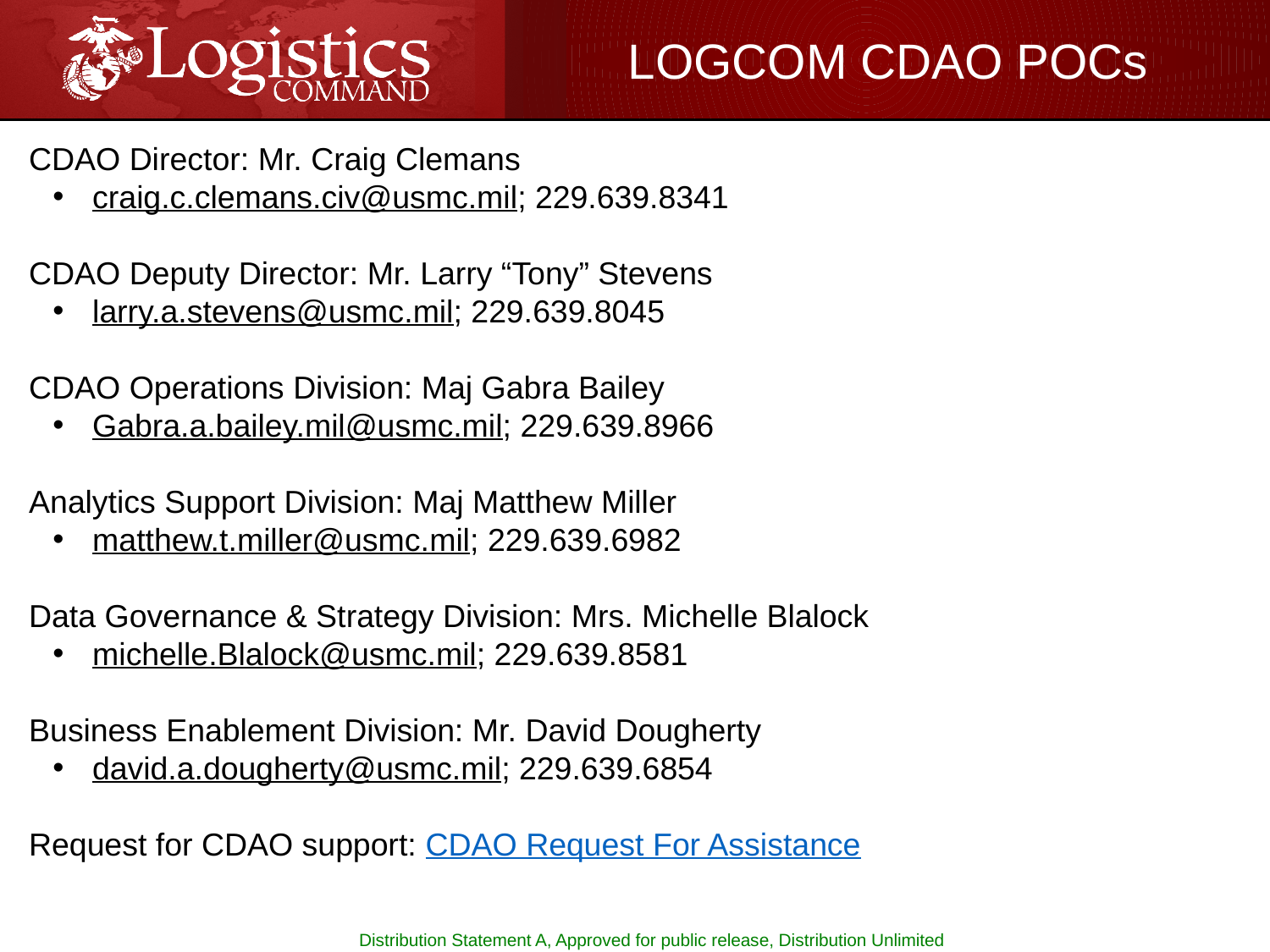

LOGCOM CDAO POCs
CDAO Director: Mr. Craig Clemans
craig.c.clemans.civ@usmc.mil; 229.639.8341

CDAO Deputy Director: Mr. Larry “Tony” Stevens
larry.a.stevens@usmc.mil; 229.639.8045

CDAO Operations Division: Maj Gabra Bailey
Gabra.a.bailey.mil@usmc.mil; 229.639.8966

Analytics Support Division: Maj Matthew Miller
matthew.t.miller@usmc.mil; 229.639.6982

Data Governance & Strategy Division: Mrs. Michelle Blalock
michelle.Blalock@usmc.mil; 229.639.8581

Business Enablement Division: Mr. David Dougherty
david.a.dougherty@usmc.mil; 229.639.6854

Request for CDAO support: CDAO Request For Assistance

Distribution Statement A, Approved for public release, Distribution Unlimited